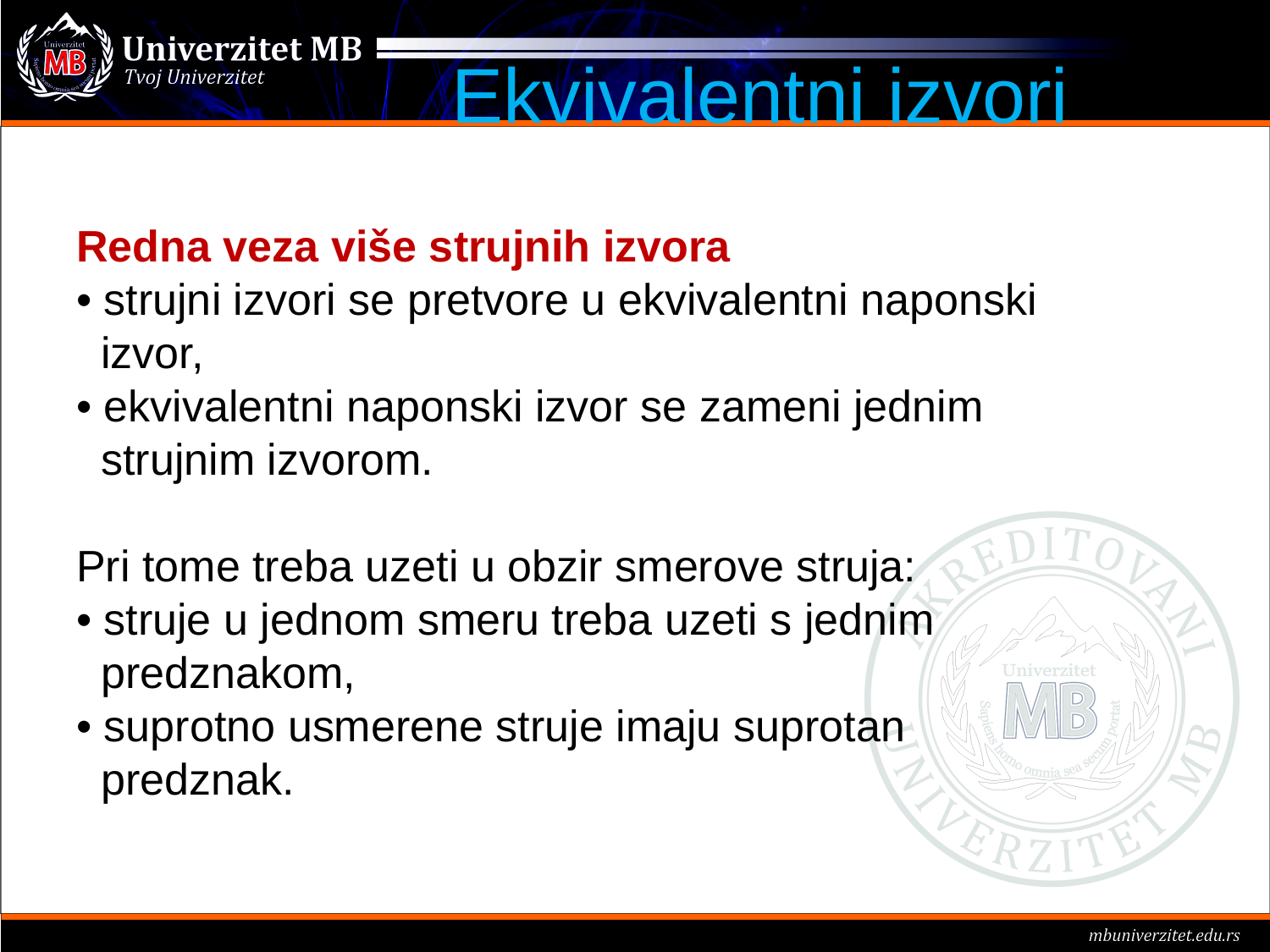

Ekvivalentni izvori
Redna veza više strujnih izvora
• strujni izvori se pretvore u ekvivalentni naponski
  izvor,
• ekvivalentni naponski izvor se zameni jednim
  strujnim izvorom.

Pri tome treba uzeti u obzir smerove struja:
• struje u jednom smeru treba uzeti s jednim
  predznakom,
• suprotno usmerene struje imaju suprotan
  predznak.